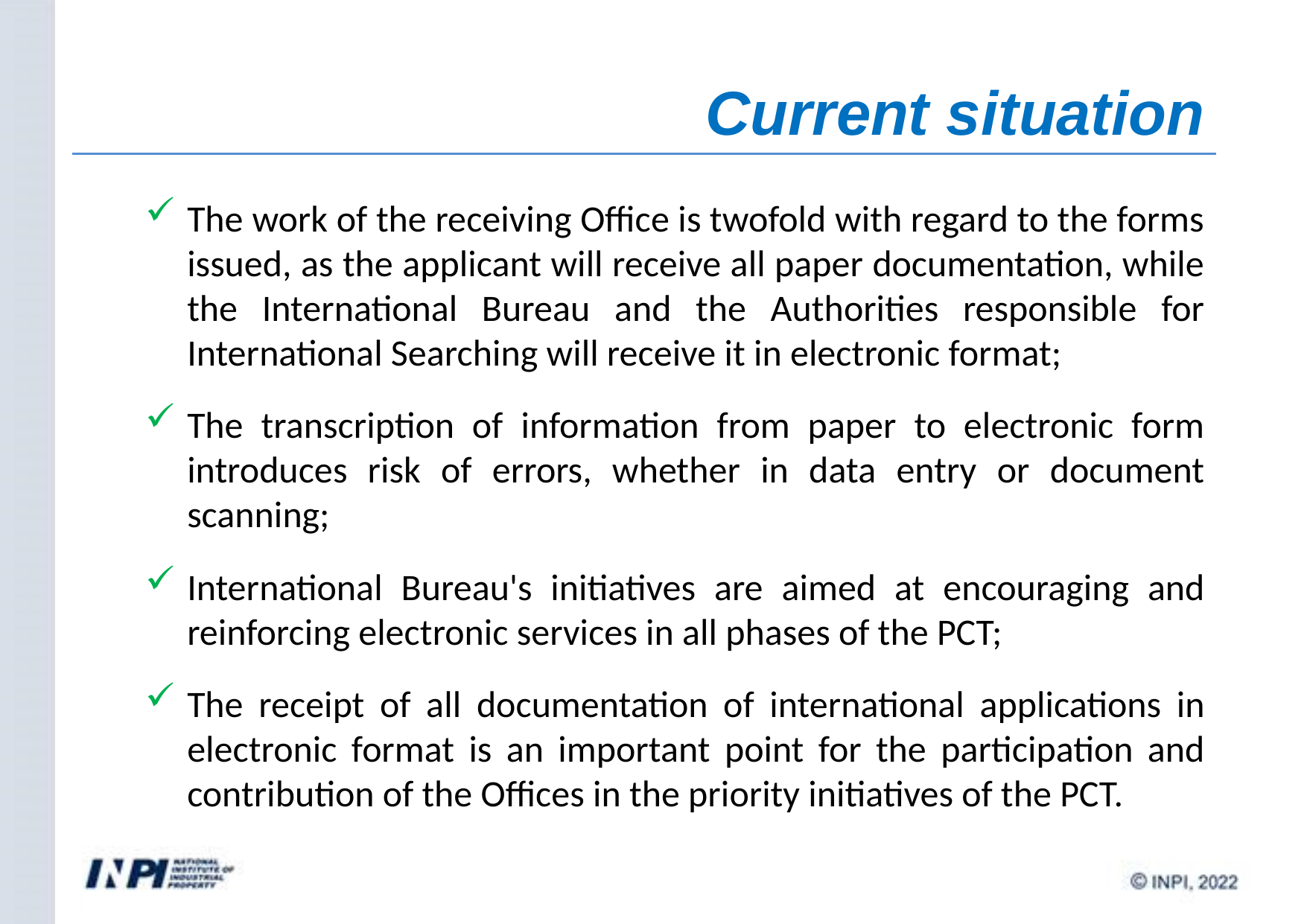

Current situation
The work of the receiving Office is twofold with regard to the forms issued, as the applicant will receive all paper documentation, while the International Bureau and the Authorities responsible for International Searching will receive it in electronic format;
The transcription of information from paper to electronic form introduces risk of errors, whether in data entry or document scanning;
International Bureau's initiatives are aimed at encouraging and reinforcing electronic services in all phases of the PCT;
The receipt of all documentation of international applications in electronic format is an important point for the participation and contribution of the Offices in the priority initiatives of the PCT.